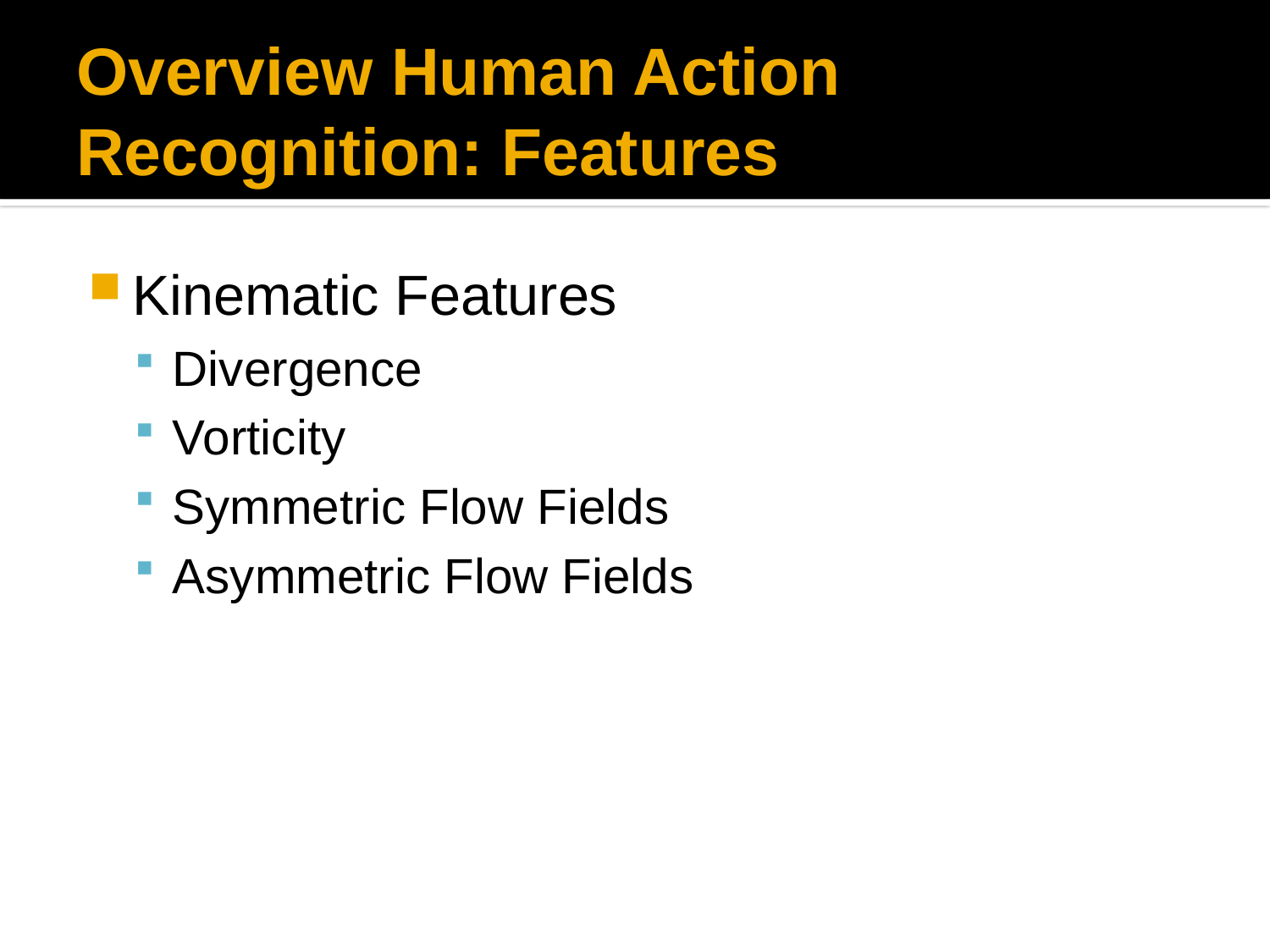

# Overview Human Action Recognition: Features
Kinematic Features
Divergence
Vorticity
Symmetric Flow Fields
Asymmetric Flow Fields